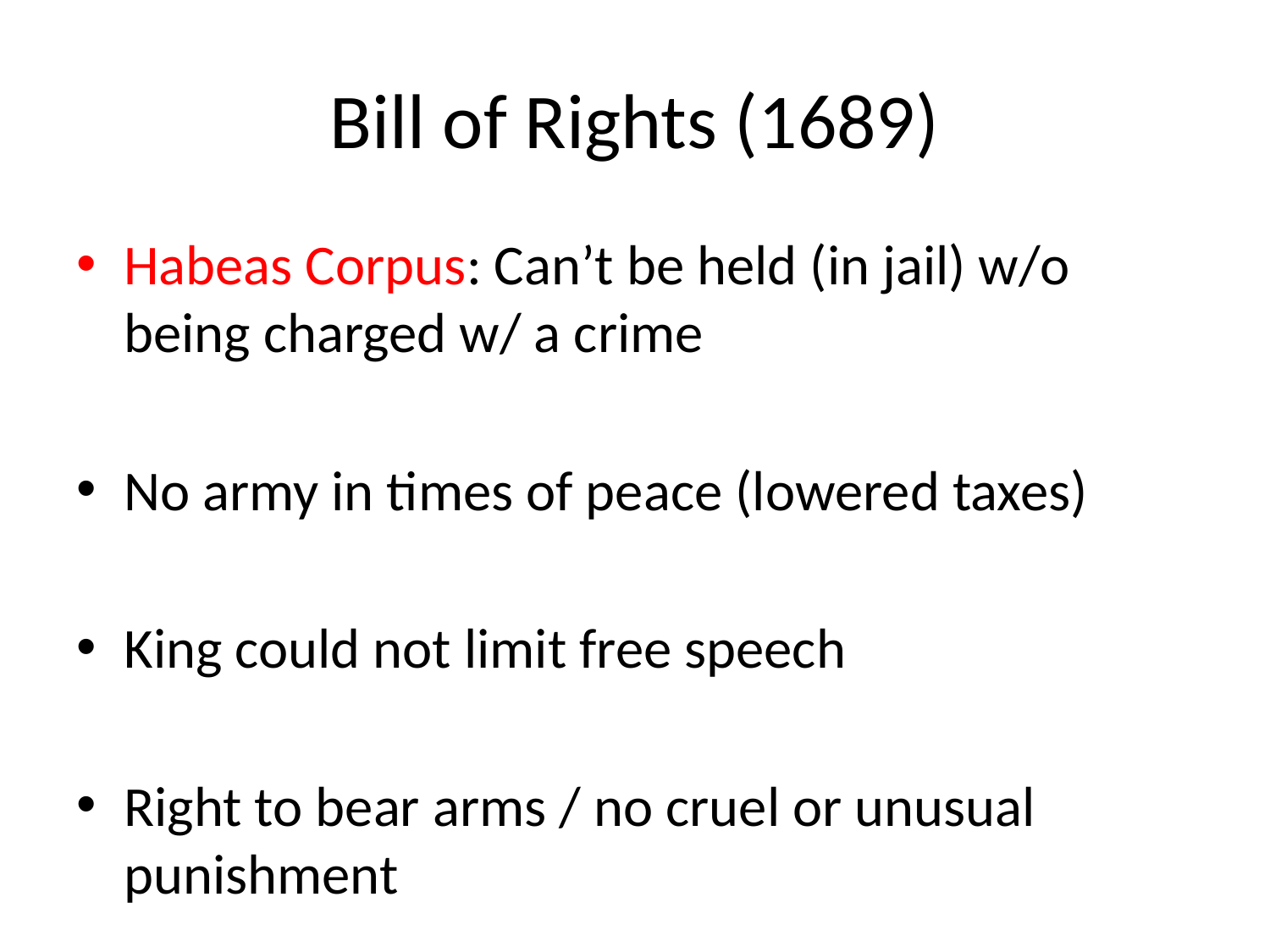

# Bill of Rights (1689)
Habeas Corpus: Can’t be held (in jail) w/o being charged w/ a crime

No army in times of peace (lowered taxes)

King could not limit free speech

Right to bear arms / no cruel or unusual punishment